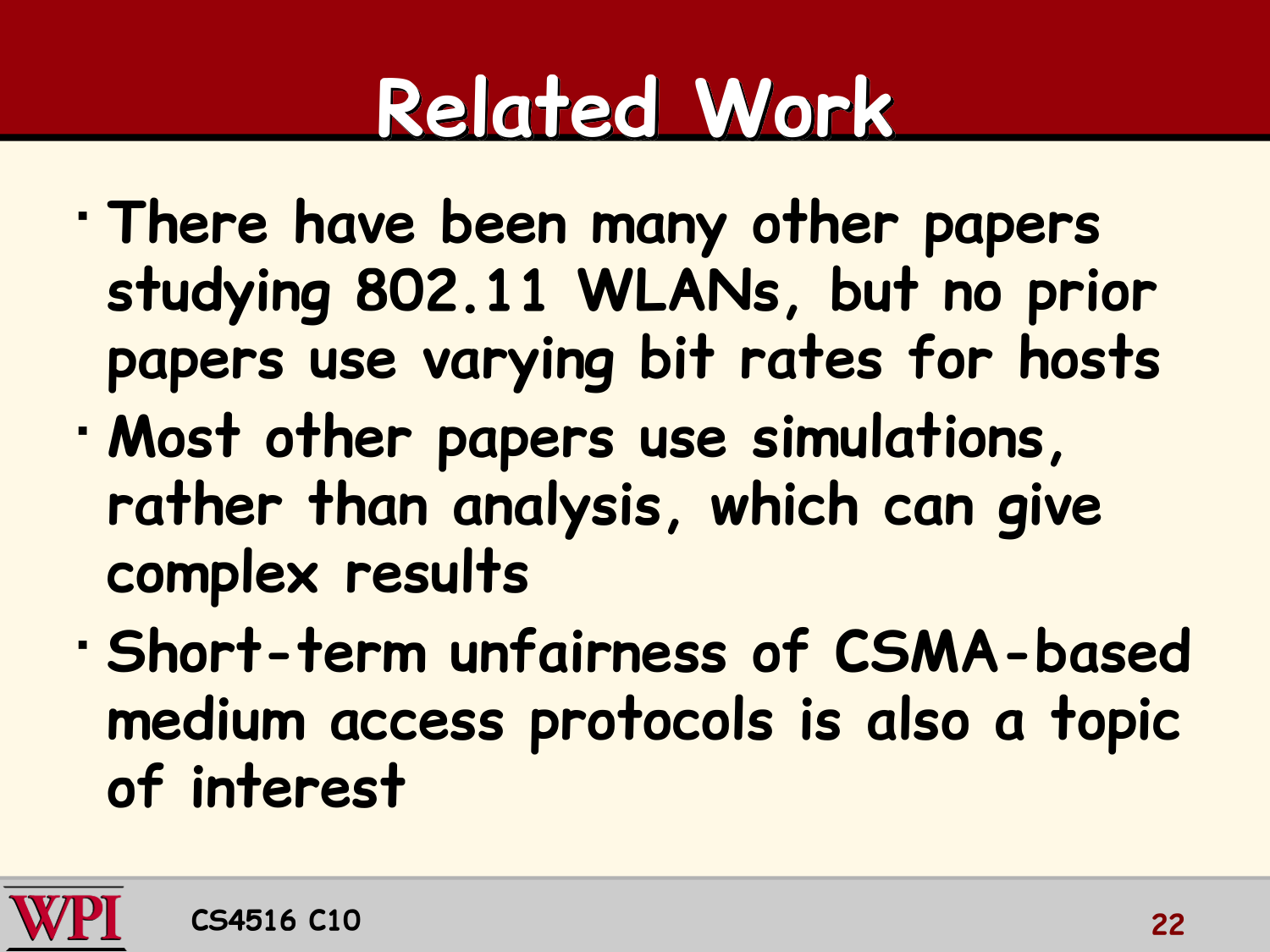

# Related Work
There have been many other papers studying 802.11 WLANs, but no prior papers use varying bit rates for hosts
Most other papers use simulations, rather than analysis, which can give complex results
Short-term unfairness of CSMA-based medium access protocols is also a topic of interest
CS4516 C10
22